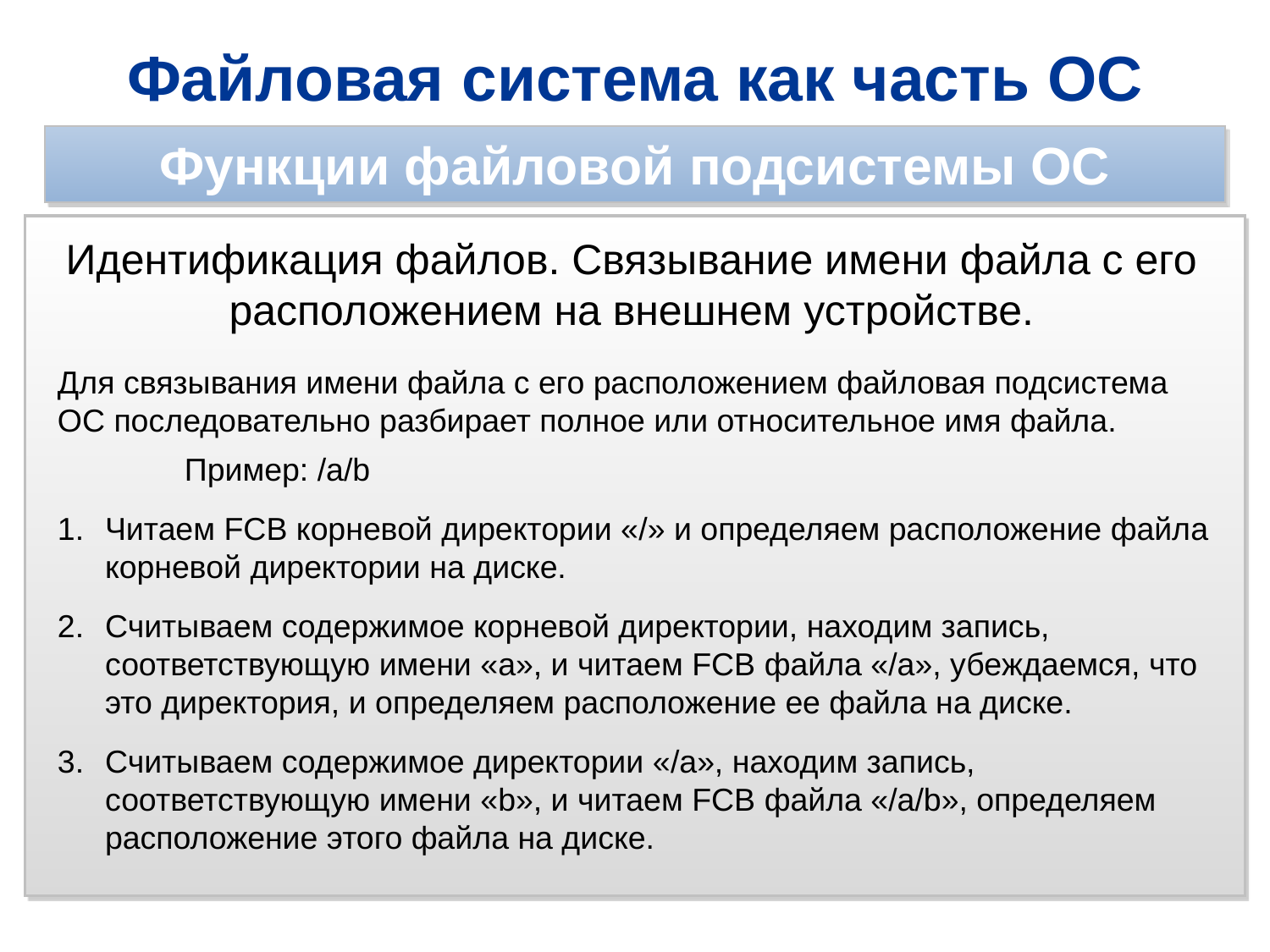

Файловая система как часть ОС
Функции файловой подсистемы ОС

Идентификация файлов. Связывание имени файла с его расположением на внешнем устройстве.
Для связывания имени файла с его расположением файловая подсистема ОС последовательно разбирает полное или относительное имя файла.
	Пример: /a/b
Читаем FCB корневой директории «/» и определяем расположение файла корневой директории на диске.
Считываем содержимое корневой директории, находим запись, соответствующую имени «a», и читаем FCB файла «/a», убеждаемся, что это директория, и определяем расположение ее файла на диске.
Считываем содержимое директории «/a», находим запись, соответствующую имени «b», и читаем FCB файла «/a/b», определяем расположение этого файла на диске.